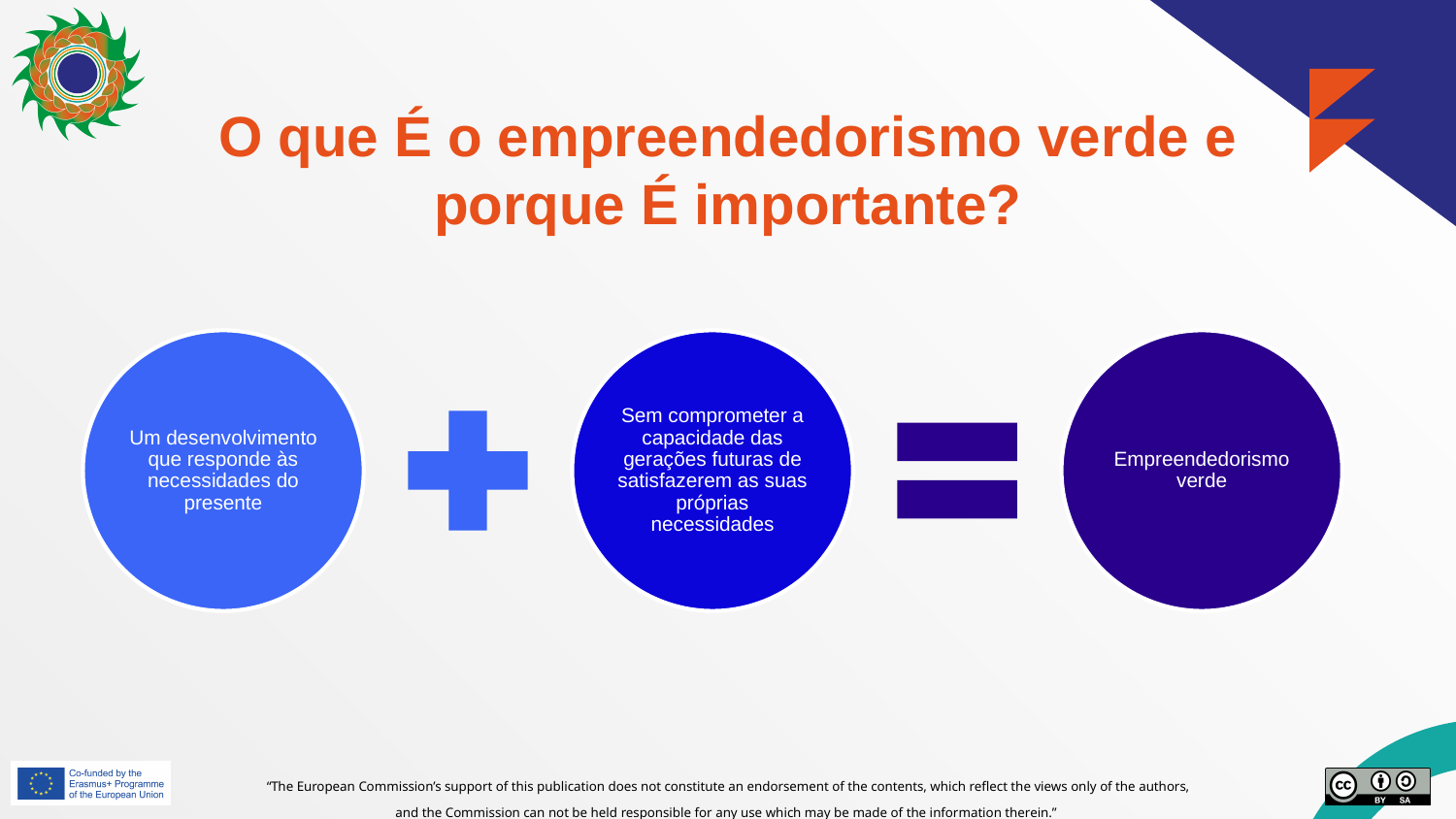

# O que É o empreendedorismo verde e porque É importante?
Um desenvolvimento que responde às necessidades do presente

Sem comprometer a capacidade das gerações futuras de satisfazerem as suas próprias necessidades

Empreendedorismo verde